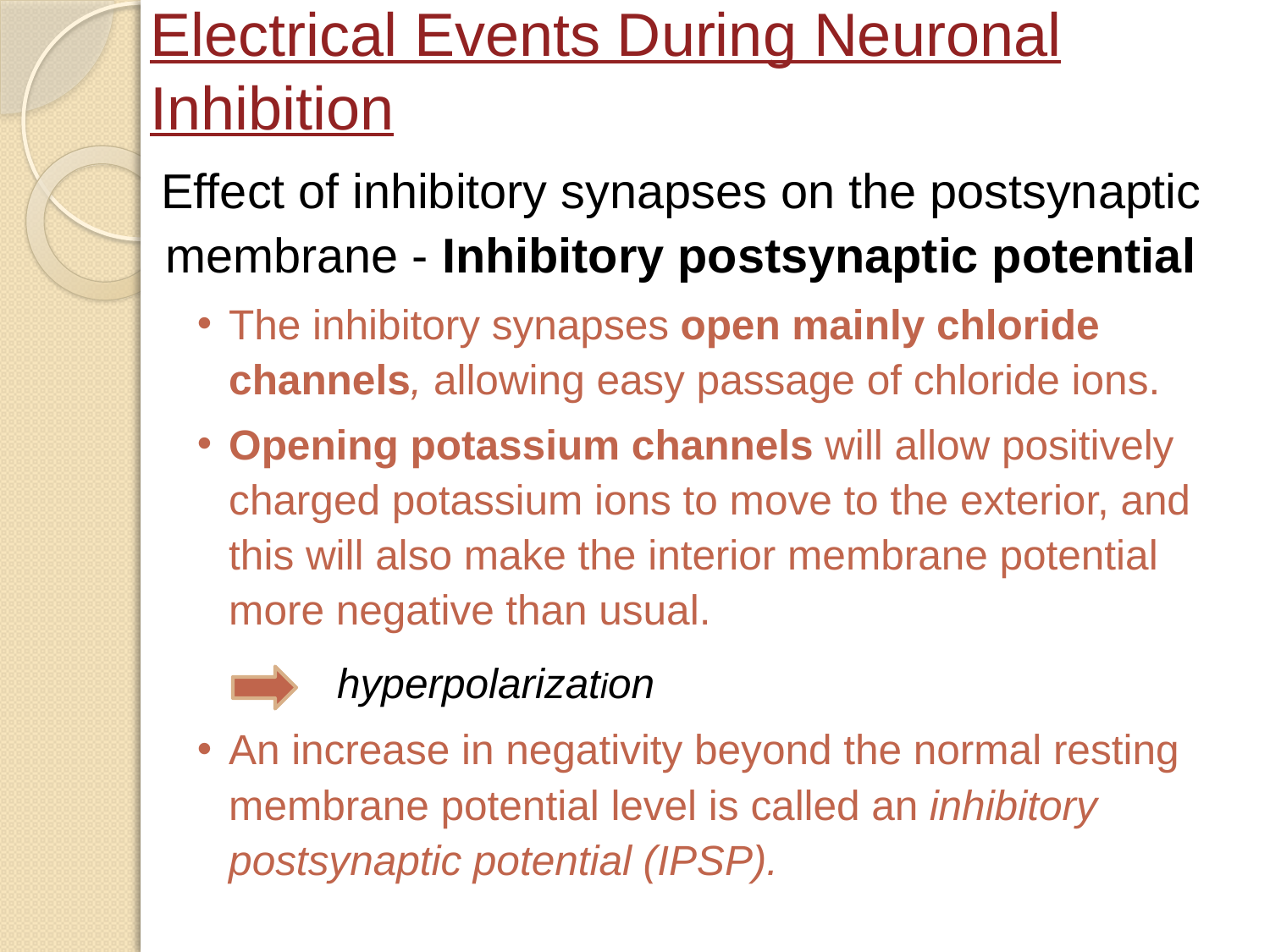

# Electrical Events During Neuronal Inhibition
Effect of inhibitory synapses on the postsynaptic membrane - Inhibitory postsynaptic potential
The inhibitory synapses open mainly chloride channels, allowing easy passage of chloride ions.
Opening potassium channels will allow positively charged potassium ions to move to the exterior, and this will also make the interior membrane potential more negative than usual.
        hyperpolarization
An increase in negativity beyond the normal resting membrane potential level is called an inhibitory postsynaptic potential (IPSP).